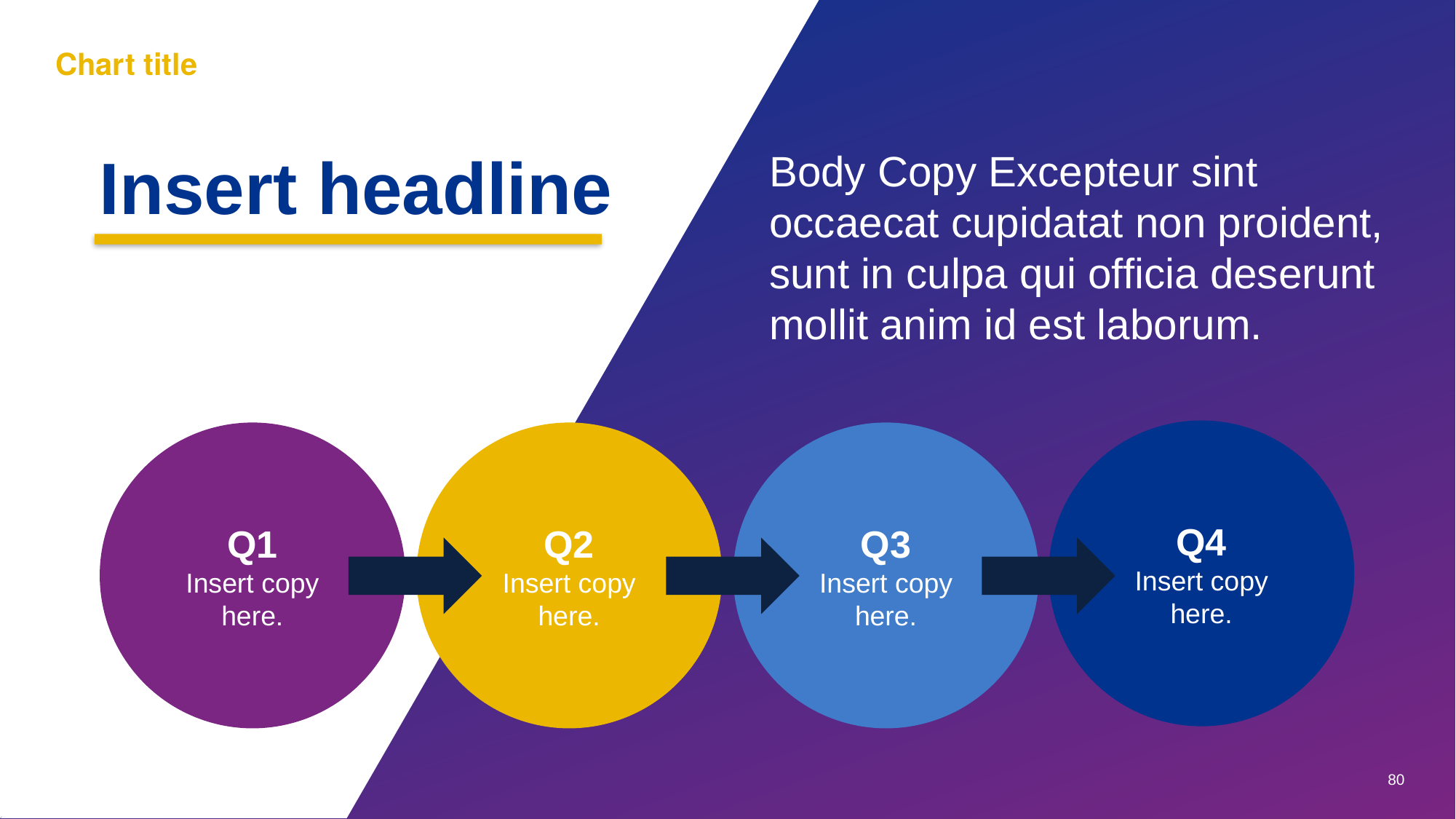

Chart title
Insert headline
Body Copy Excepteur sint occaecat cupidatat non proident, sunt in culpa qui officia deserunt mollit anim id est laborum.
Q4
Insert copy
here.
Q1
Insert copy
here.
Q2
Insert copy
here.
Q3
Insert copy
here.

80